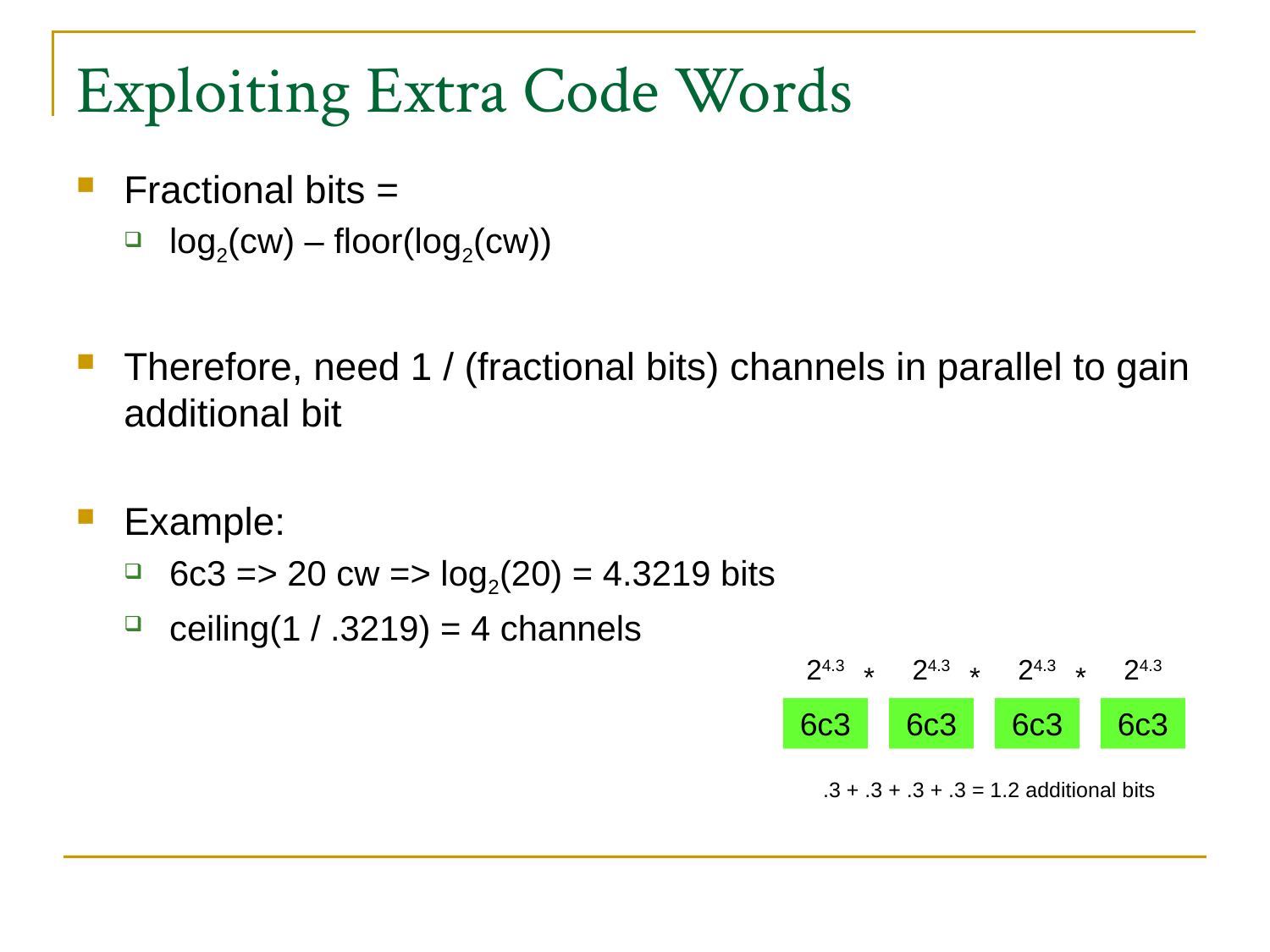

# Exploiting Extra Code Words
Fractional bits =
log2(cw) – floor(log2(cw))

Therefore, need 1 / (fractional bits) channels in parallel to gain additional bit

Example:
6c3 => 20 cw => log2(20) = 4.3219 bits
ceiling(1 / .3219) = 4 channels
24.3
24.3
24.3
24.3
*
*
*
6c3
6c3
6c3
6c3
.3 + .3 + .3 + .3 = 1.2 additional bits